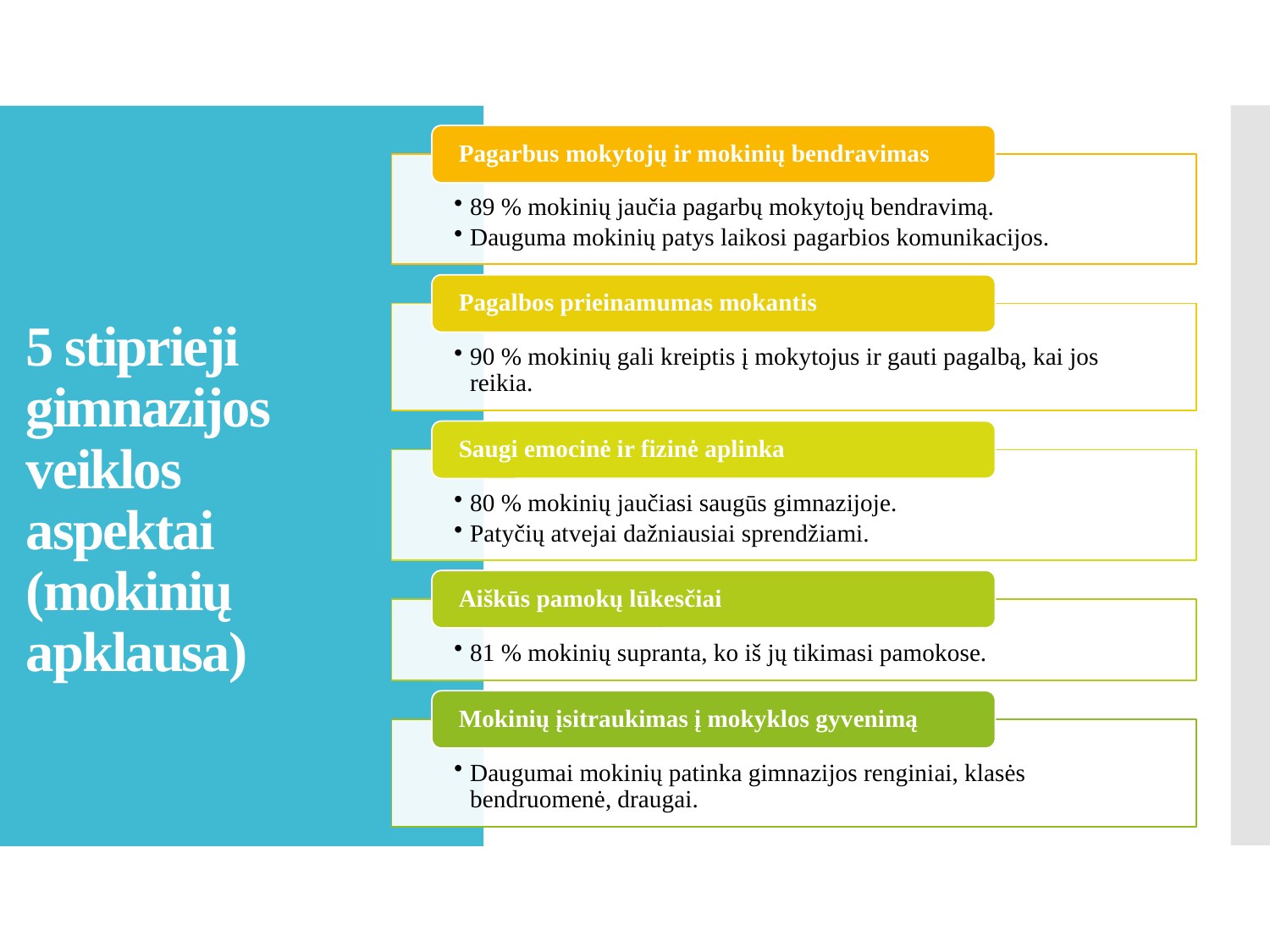

89 % mokinių jaučia pagarbų mokytojų bendravimą.
Dauguma mokinių patys laikosi pagarbios komunikacijos.
Pagarbus mokytojų ir mokinių bendravimas
90 % mokinių gali kreiptis į mokytojus ir gauti pagalbą, kai jos reikia.
Pagalbos prieinamumas mokantis
80 % mokinių jaučiasi saugūs gimnazijoje.
Patyčių atvejai dažniausiai sprendžiami.
Saugi emocinė ir fizinė aplinka
81 % mokinių supranta, ko iš jų tikimasi pamokose.
Aiškūs pamokų lūkesčiai
Daugumai mokinių patinka gimnazijos renginiai, klasės bendruomenė, draugai.
Mokinių įsitraukimas į mokyklos gyvenimą
# 5 stiprieji gimnazijos veiklos aspektai (mokinių apklausa)